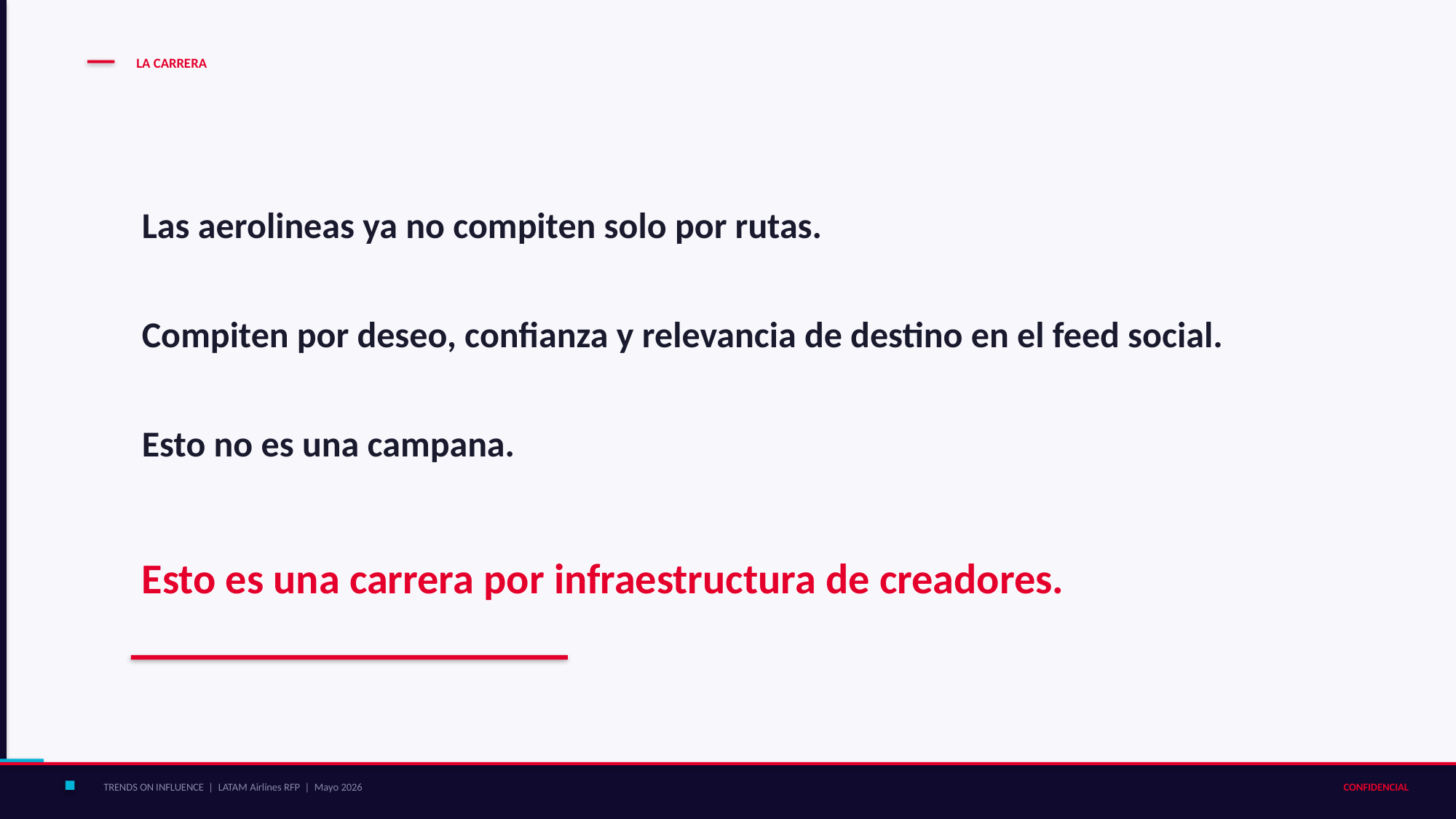

LA CARRERA

Las aerolineas ya no compiten solo por rutas.
Compiten por deseo, confianza y relevancia de destino en el feed social.
Esto no es una campana.
Esto es una carrera por infraestructura de creadores.

TRENDS ON INFLUENCE  |  LATAM Airlines RFP  |  Mayo 2026
CONFIDENCIAL